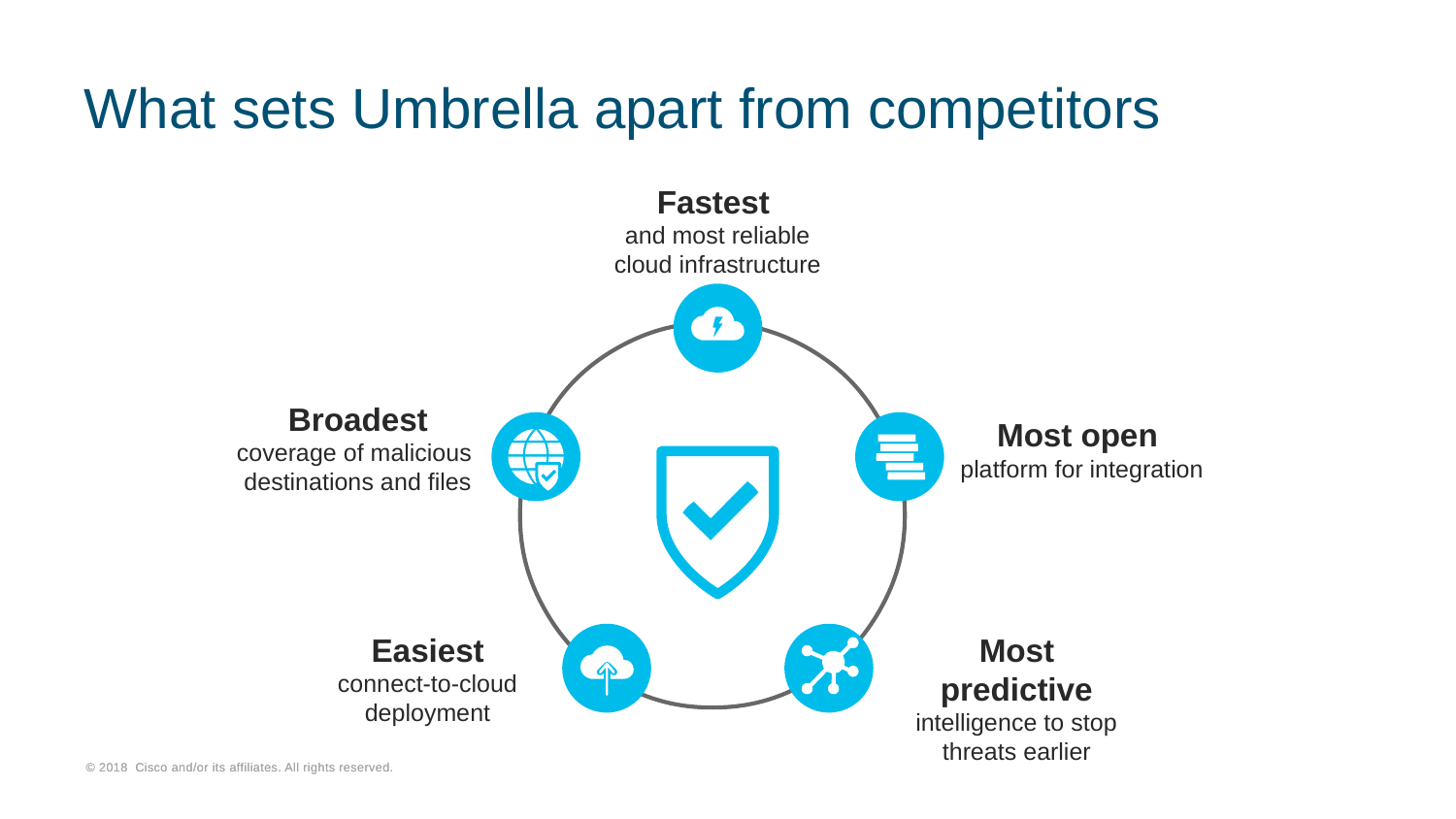

# What sets Umbrella apart from competitors
Fastest
and most reliable cloud infrastructure

Broadest
coverage of malicious
destinations and files
Most open
platform for integration

Easiest
connect-to-cloud deployment
Most predictive
intelligence to stop threats earlier